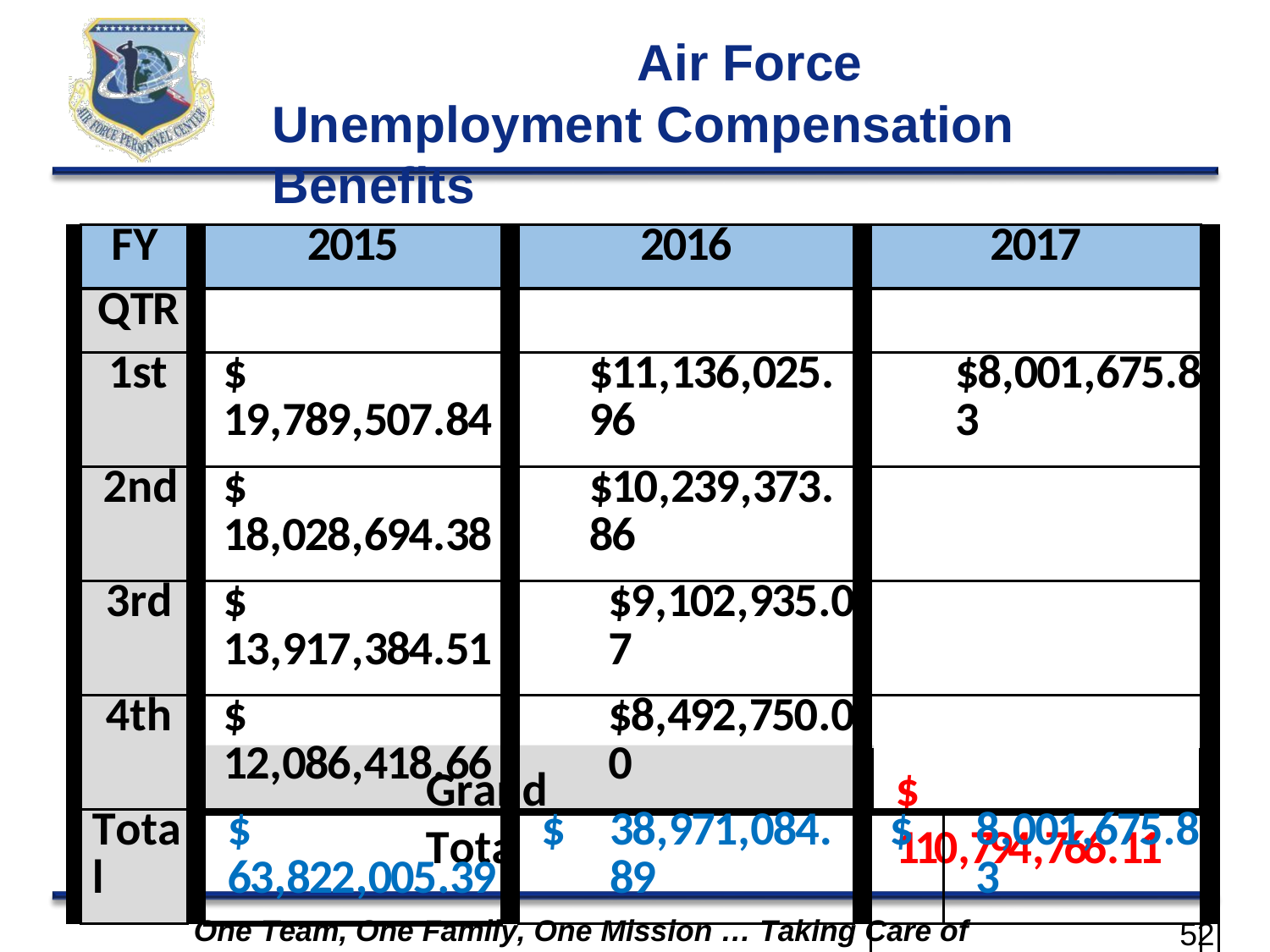

# Air Force Unemployment Compensation Benefits
|  | FY |  | 2015 |  | 2016 |  |  | 2017 |  |  |
| --- | --- | --- | --- | --- | --- | --- | --- | --- | --- | --- |
|  | QTR |  |  |  |  |  |  |  |  |  |
|  | 1st |  | $ 19,789,507.84 |  | $11,136,025.96 |  |  | $8,001,675.83 |  |  |
|  | 2nd |  | $ 18,028,694.38 |  | $10,239,373.86 |  |  |  |  |  |
|  | 3rd |  | $ 13,917,384.51 |  | $9,102,935.07 |  |  |  |  |  |
|  | 4th |  | $ 12,086,418.66 |  | $8,492,750.00 |  |  |  |  |  |
|  | Total |  | $ 63,822,005.39 |  | $ | 38,971,084.89 |  | $ | 8,001,675.83 |  |
|  |  |  |  |  |  |  |  |  |  |  |
|  |  |  |  |  |  |  |  |  |  |  |

$	110,794,766.11
Grand Total

One Team, One Family, One Mission … Taking Care of Airmen
52